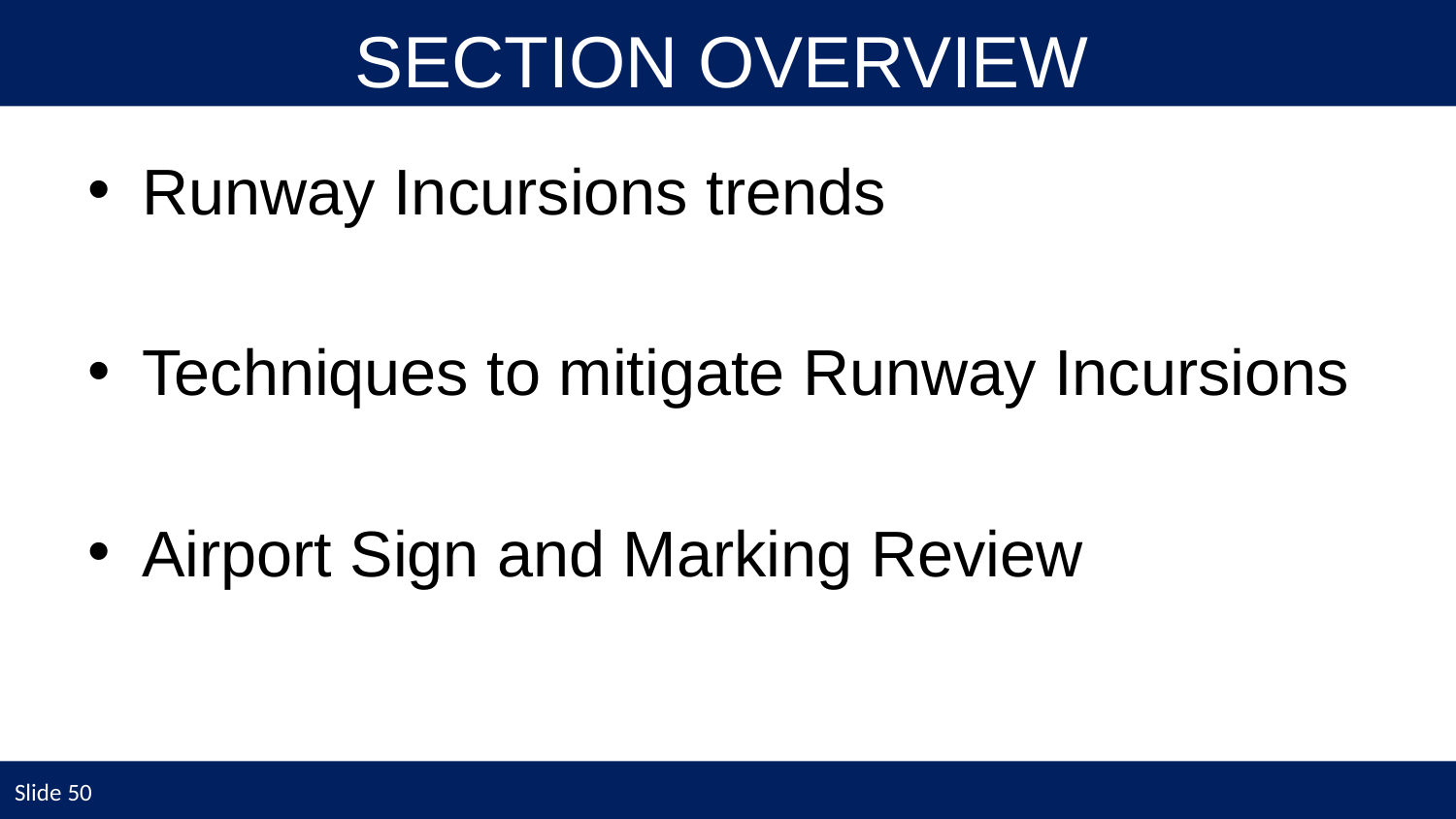

Section Overview
Runway Incursions trends

Techniques to mitigate Runway Incursions

Airport Sign and Marking Review